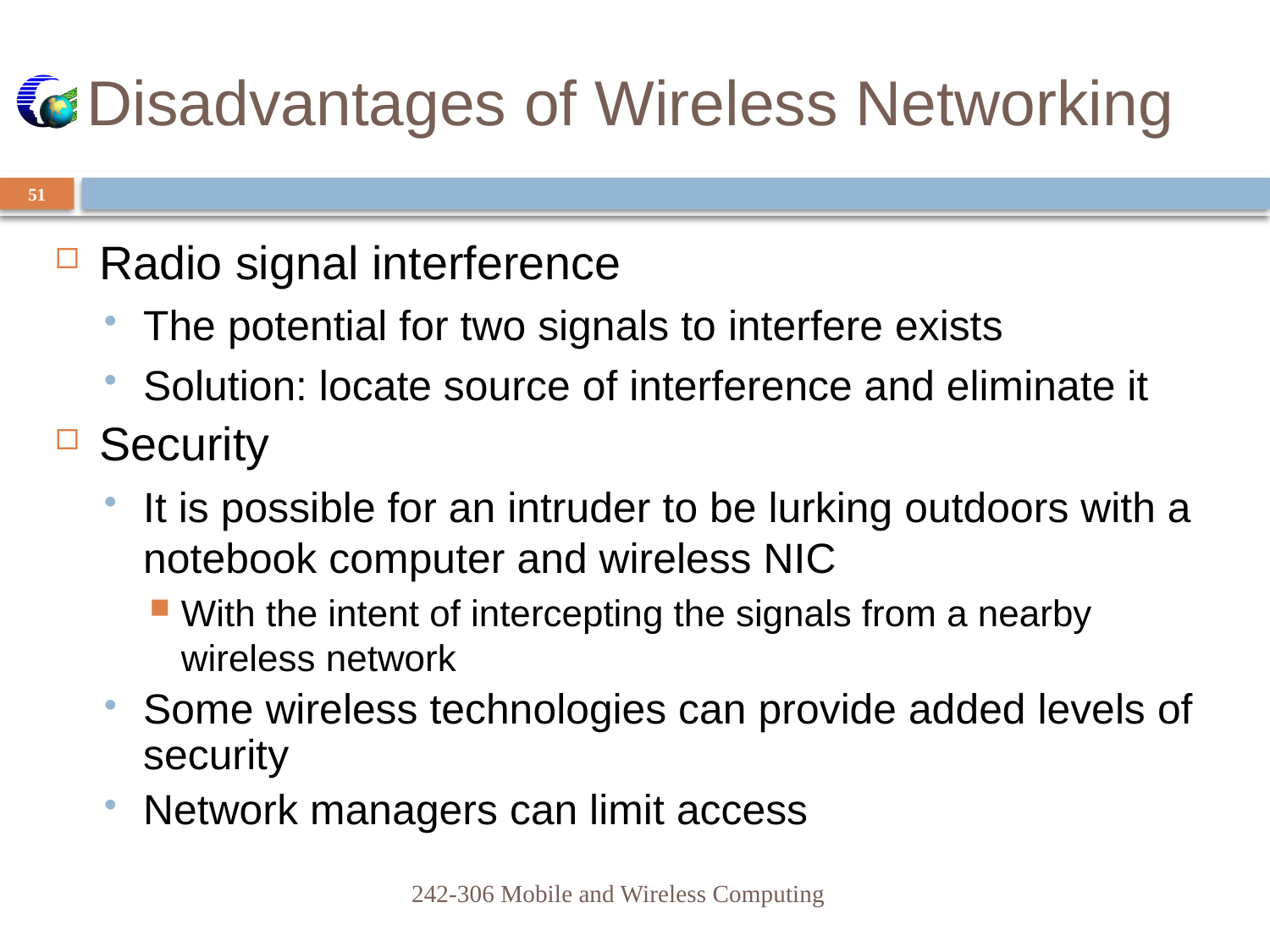

# Disadvantages of Wireless Networking
51
Radio signal interference
The potential for two signals to interfere exists
Solution: locate source of interference and eliminate it
Security
It is possible for an intruder to be lurking outdoors with a notebook computer and wireless NIC
With the intent of intercepting the signals from a nearby wireless network
Some wireless technologies can provide added levels of security
Network managers can limit access
242-306 Mobile and Wireless Computing